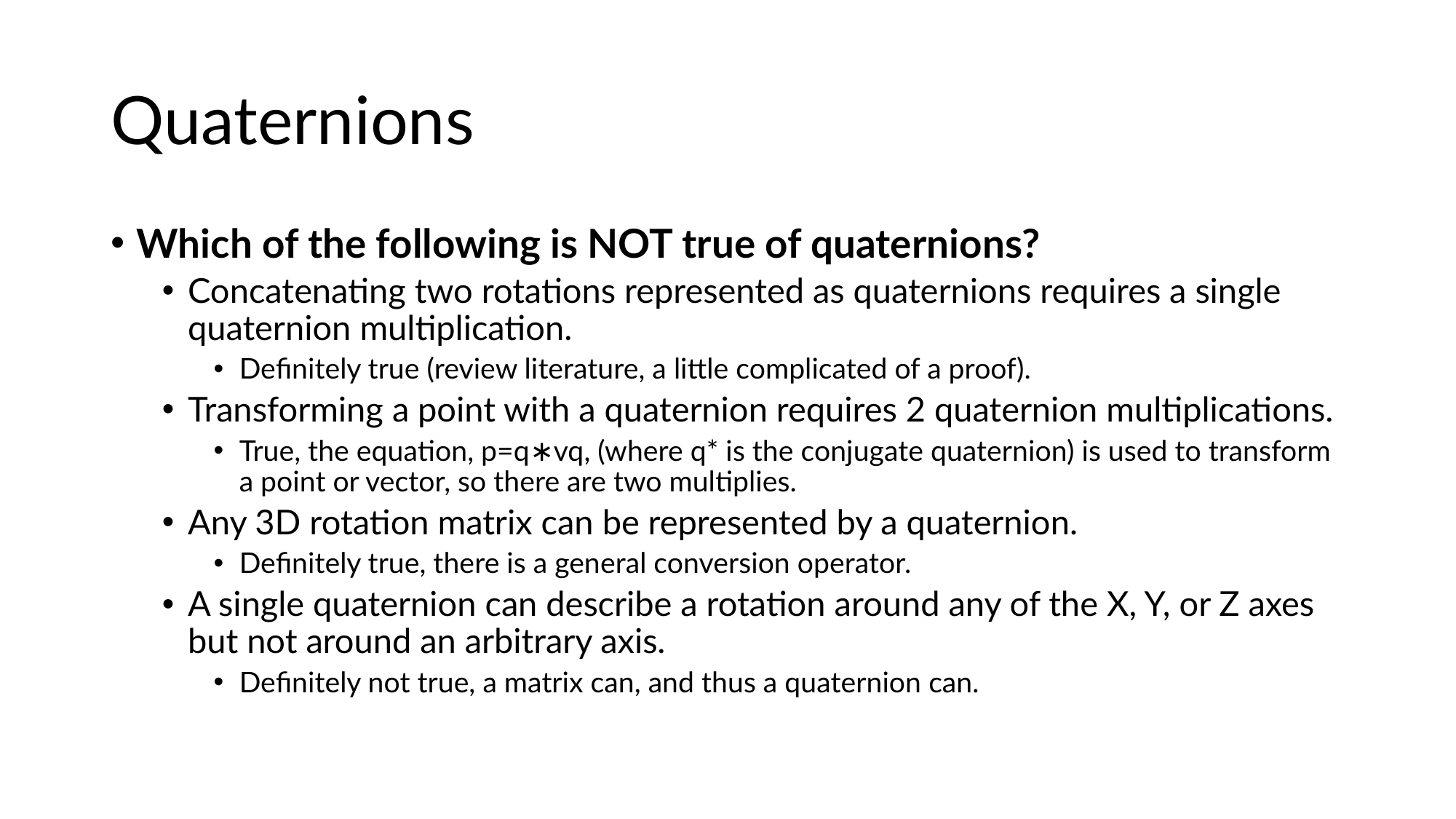

# Quaternions
Which of the following is NOT true of quaternions?
Concatenating two rotations represented as quaternions requires a single quaternion multiplication.
Definitely true (review literature, a little complicated of a proof).
Transforming a point with a quaternion requires 2 quaternion multiplications.
True, the equation, p=q∗vq, (where q* is the conjugate quaternion) is used to transform a point or vector, so there are two multiplies.
Any 3D rotation matrix can be represented by a quaternion.
Definitely true, there is a general conversion operator.
A single quaternion can describe a rotation around any of the X, Y, or Z axes but not around an arbitrary axis.
Definitely not true, a matrix can, and thus a quaternion can.